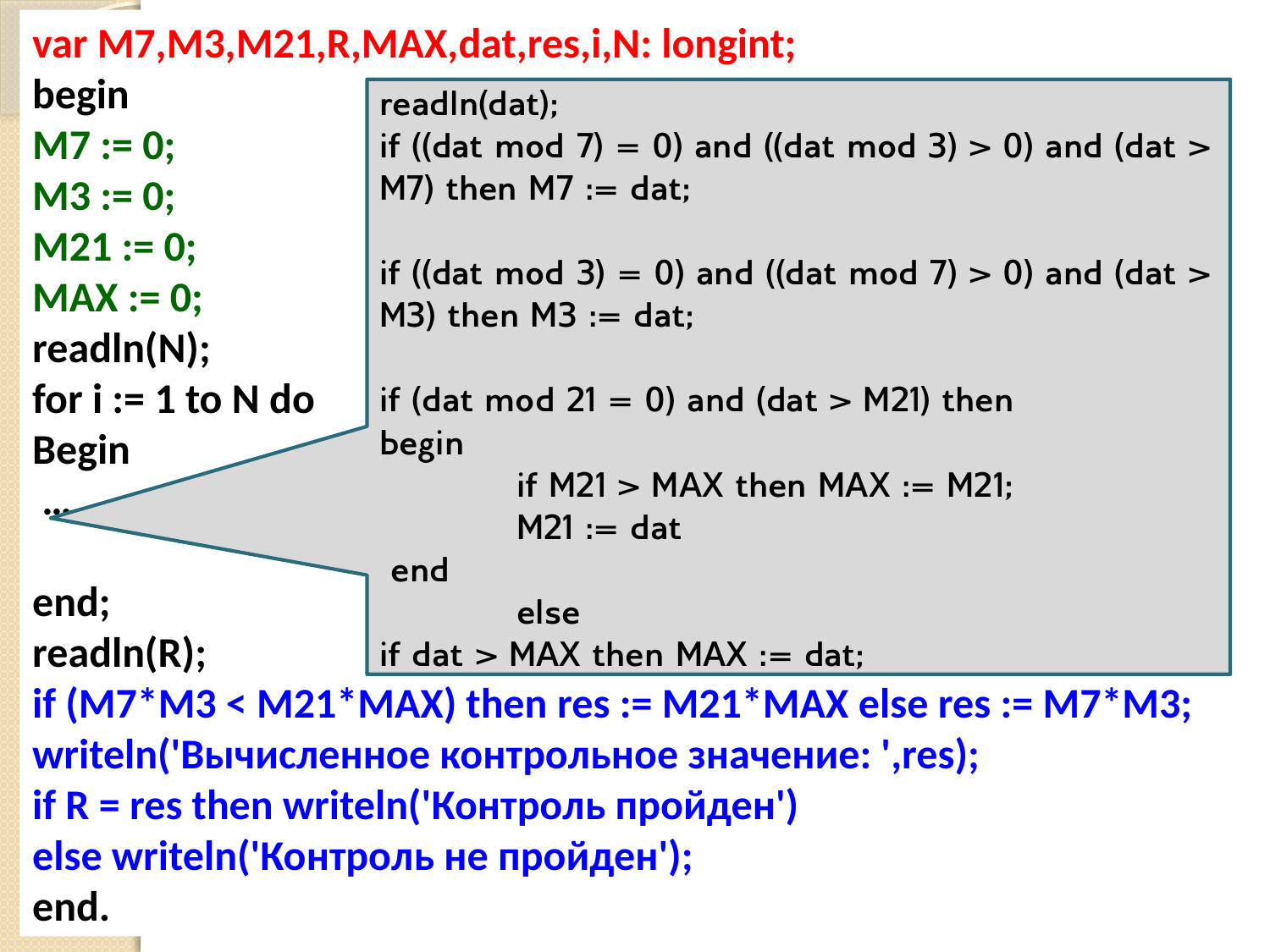

var M7,M3,M21,R,MAX,dat,res,i,N: longint;
begin
M7 := 0;
M3 := 0;
M21 := 0;
MAX := 0;
readln(N);
for i := 1 to N do
Begin
 …

end;
readln(R);
if (M7*M3 < M21*MAX) then res := M21*MAX else res := M7*M3;
writeln('Вычисленное контрольное значение: ',res);
if R = res then writeln('Контроль пройден')
else writeln('Контроль не пройден');
end.
readln(dat);
if ((dat mod 7) = 0) and ((dat mod 3) > 0) and (dat > M7) then M7 := dat;

if ((dat mod 3) = 0) and ((dat mod 7) > 0) and (dat > M3) then M3 := dat;

if (dat mod 21 = 0) and (dat > M21) then
begin
            if M21 > MAX then MAX := M21;
            M21 := dat
 end
            else
if dat > MAX then MAX := dat;
23